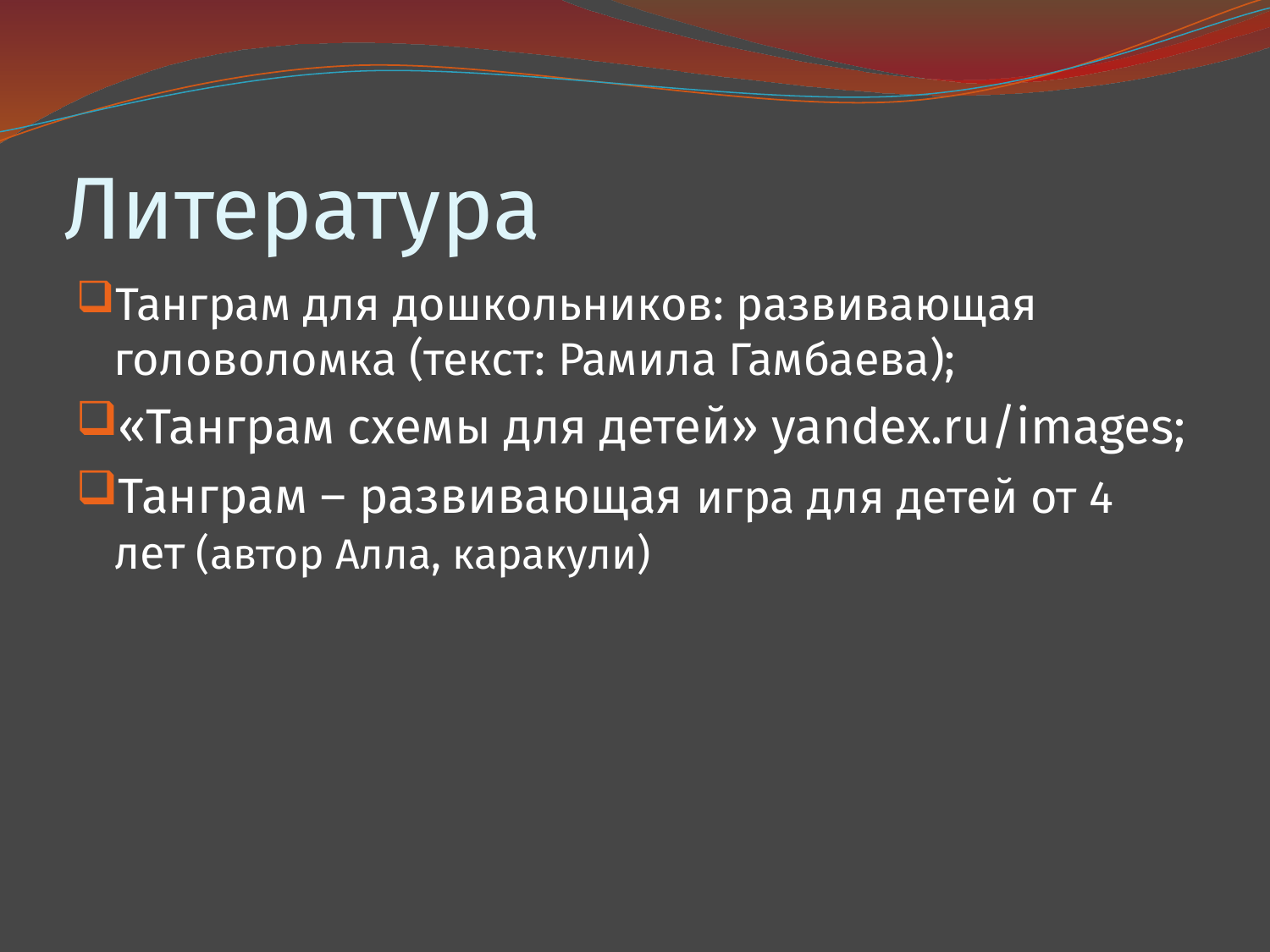

# Литература
Танграм для дошкольников: развивающая головоломка (текст: Рамила Гамбаева);
«Танграм схемы для детей» yandex.ru/images;
Танграм – развивающая игра для детей от 4 лет (автор Алла, каракули)